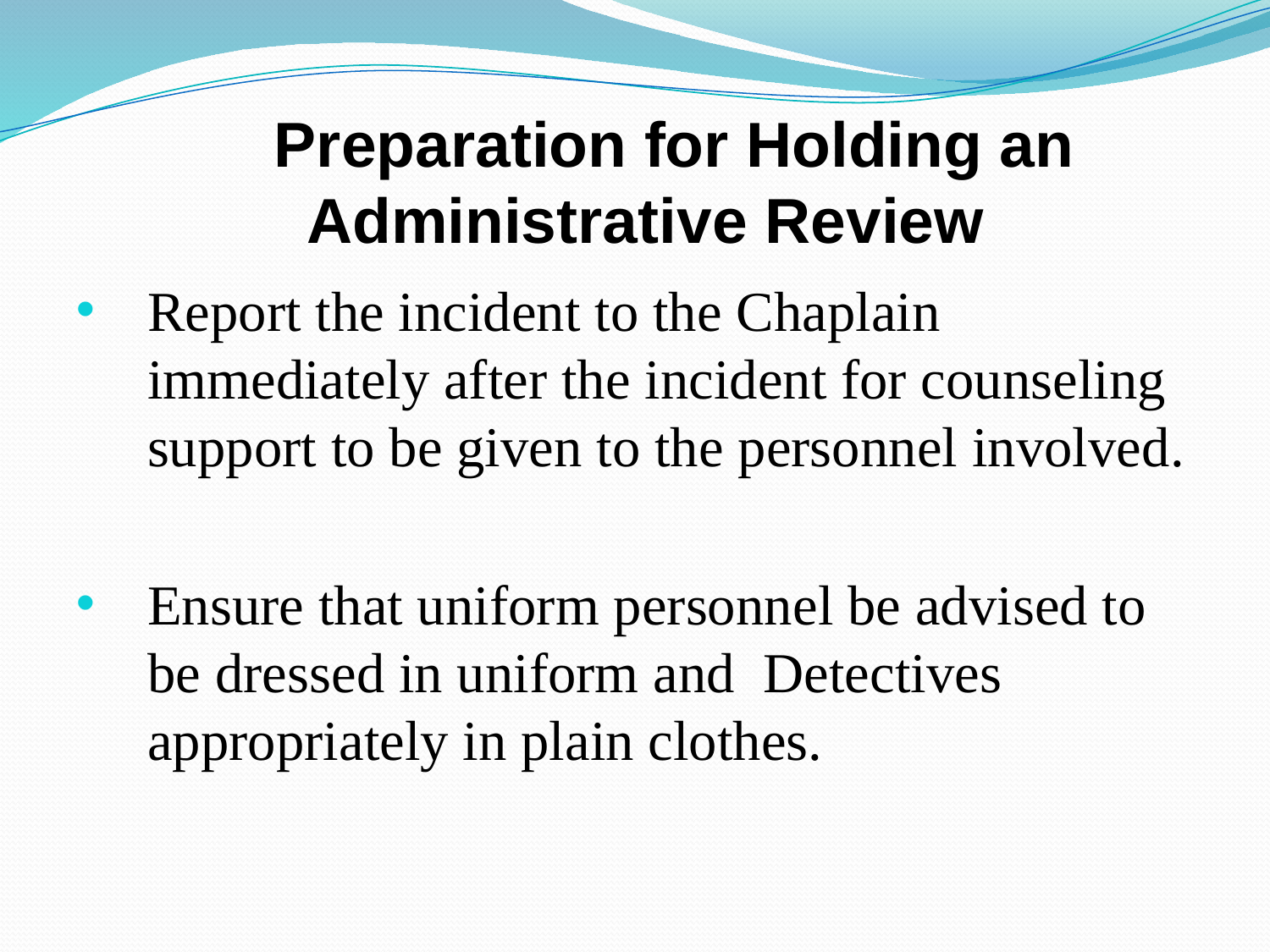

# Preparation for Holding an Administrative Review
Report the incident to the Chaplain immediately after the incident for counseling support to be given to the personnel involved.

Ensure that uniform personnel be advised to be dressed in uniform and  Detectives appropriately in plain clothes.